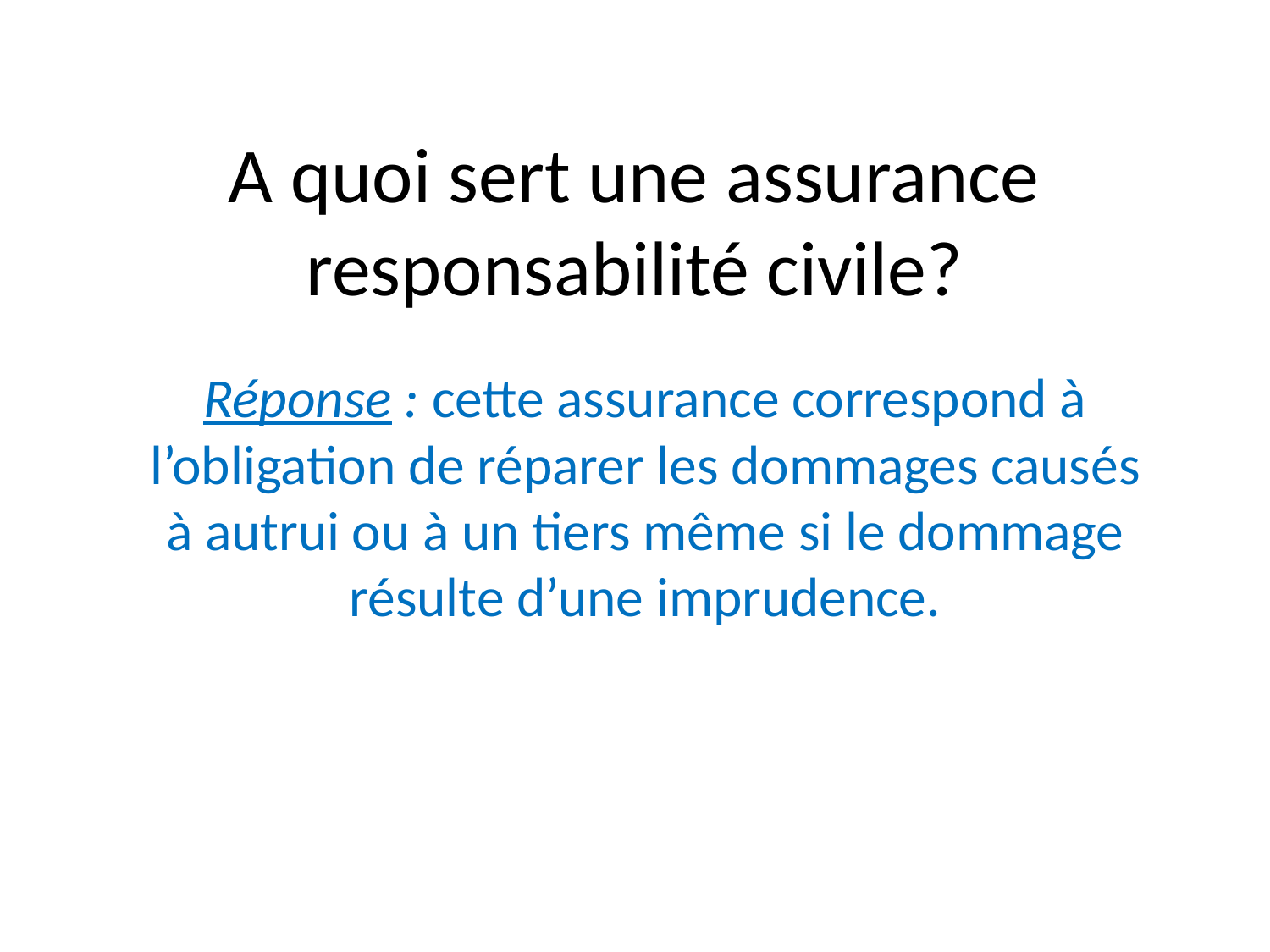

# A quoi sert une assurance responsabilité civile?
Réponse : cette assurance correspond à l’obligation de réparer les dommages causés à autrui ou à un tiers même si le dommage résulte d’une imprudence.